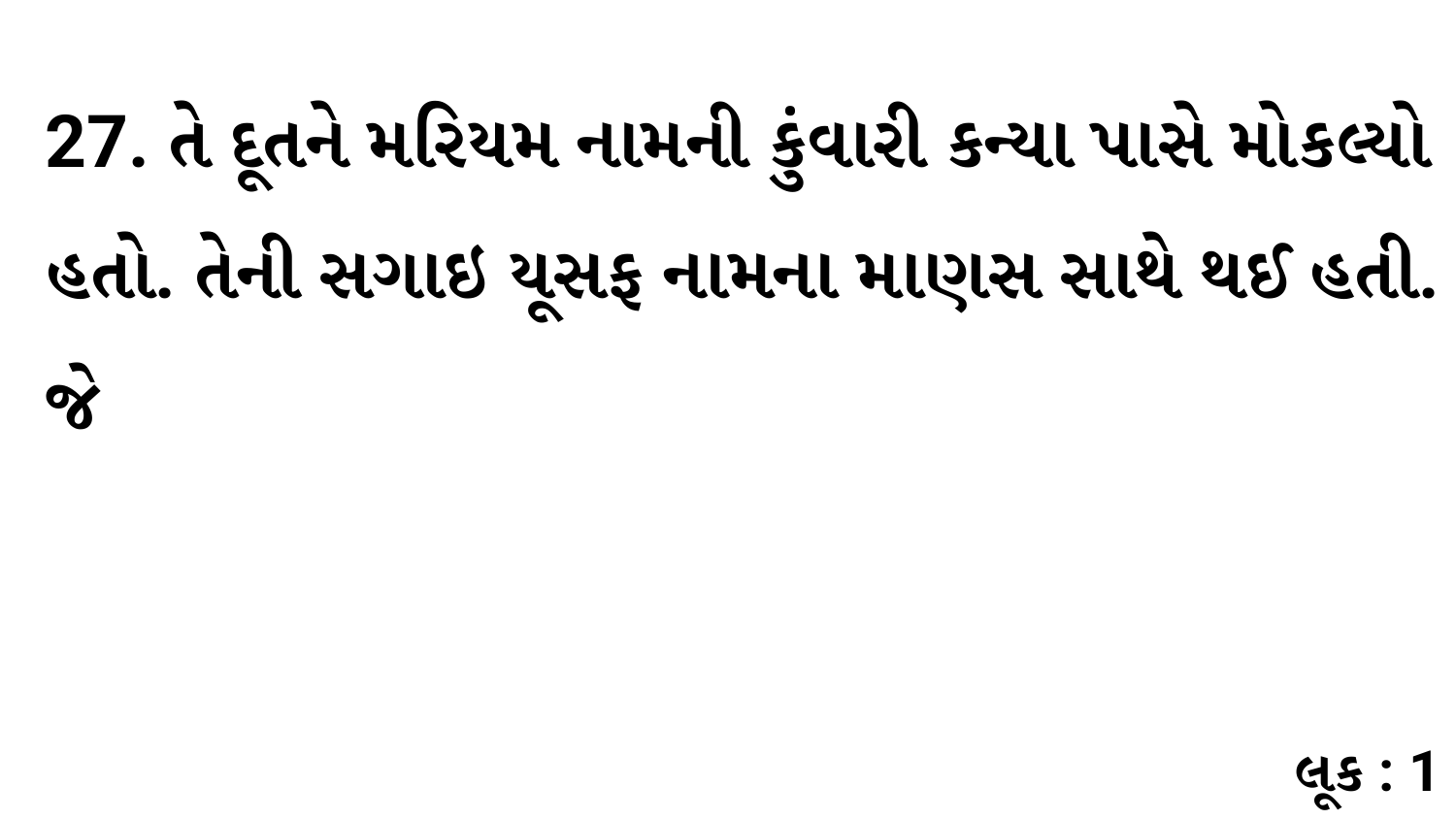

27. તે દૂતને મરિયમ નામની કુંવારી કન્યા પાસે મોકલ્યો હતો. તેની સગાઇ યૂસફ નામના માણસ સાથે થઈ હતી. જે
લૂક : 1